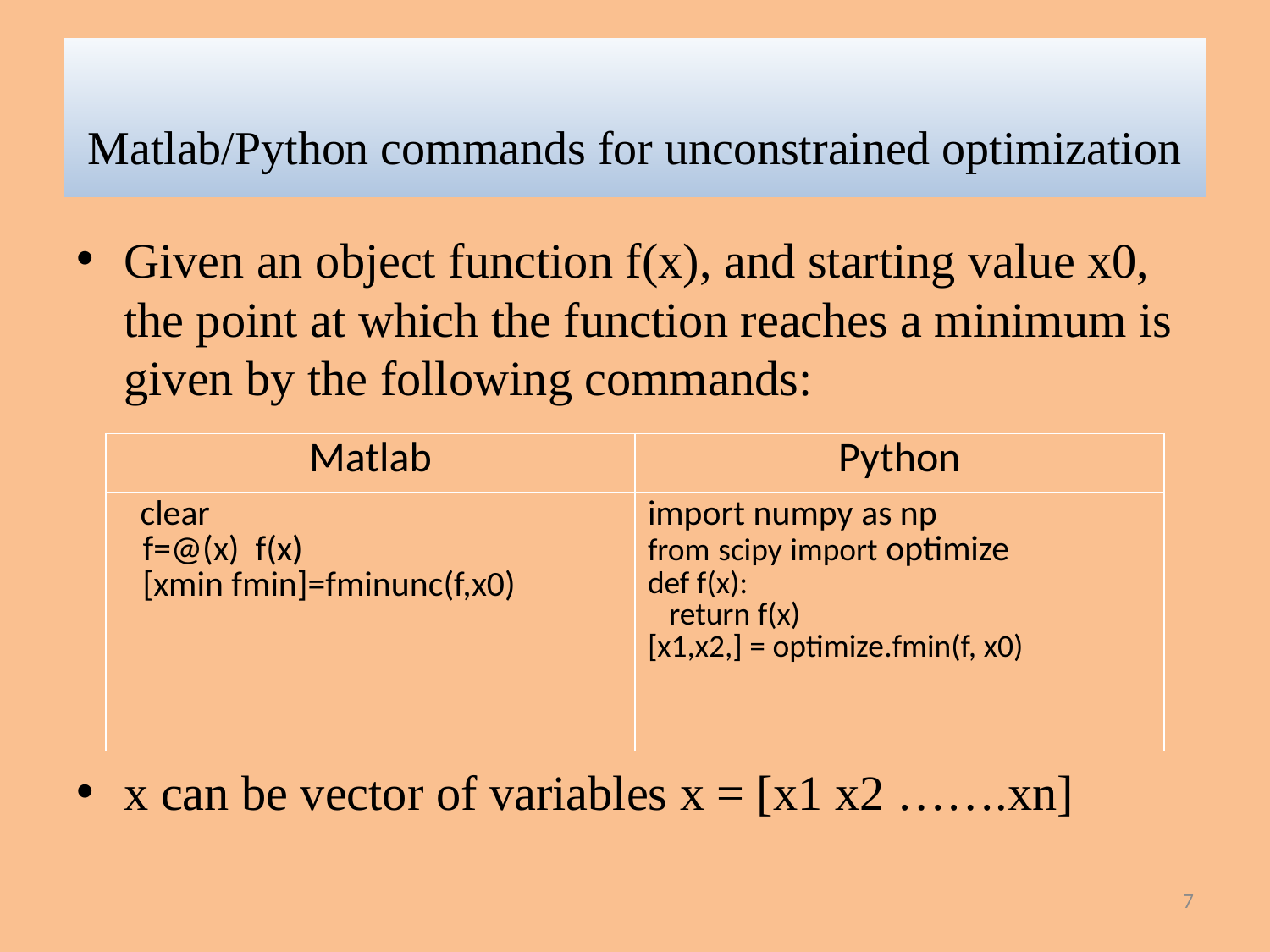

# Matlab/Python commands for unconstrained optimization
Given an object function f(x), and starting value x0, the point at which the function reaches a minimum is given by the following commands:

x can be vector of variables x = [x1 x2 …….xn]

| Matlab | Python |
| --- | --- |
| clear f=@(x) f(x) [xmin fmin]=fminunc(f,x0) | import numpy as np from scipy import optimize def f(x): return f(x) [x1,x2,] = optimize.fmin(f, x0) |
7